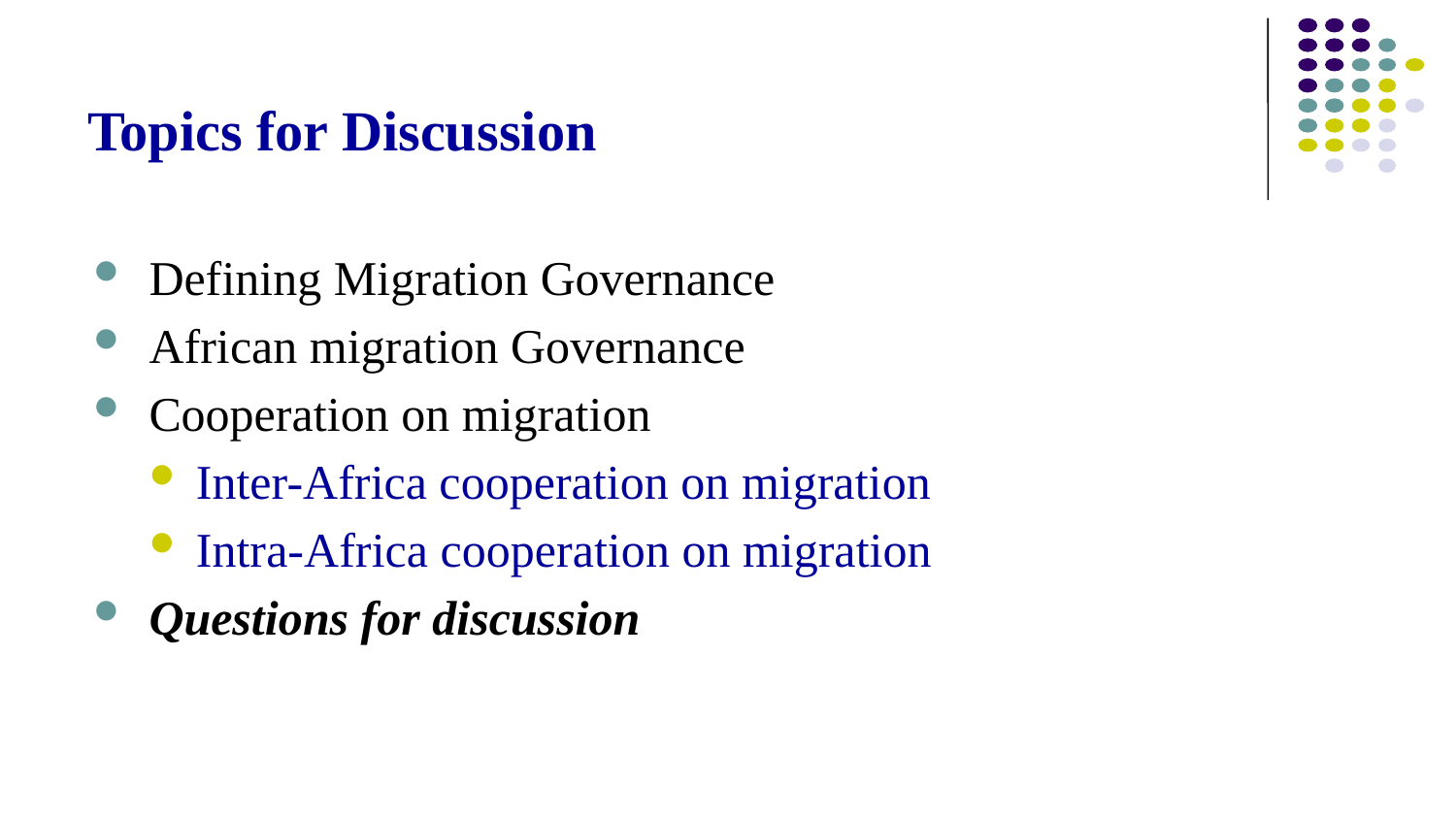

# Topics for Discussion
Defining Migration Governance
African migration Governance
Cooperation on migration
Inter-Africa cooperation on migration
Intra-Africa cooperation on migration
Questions for discussion